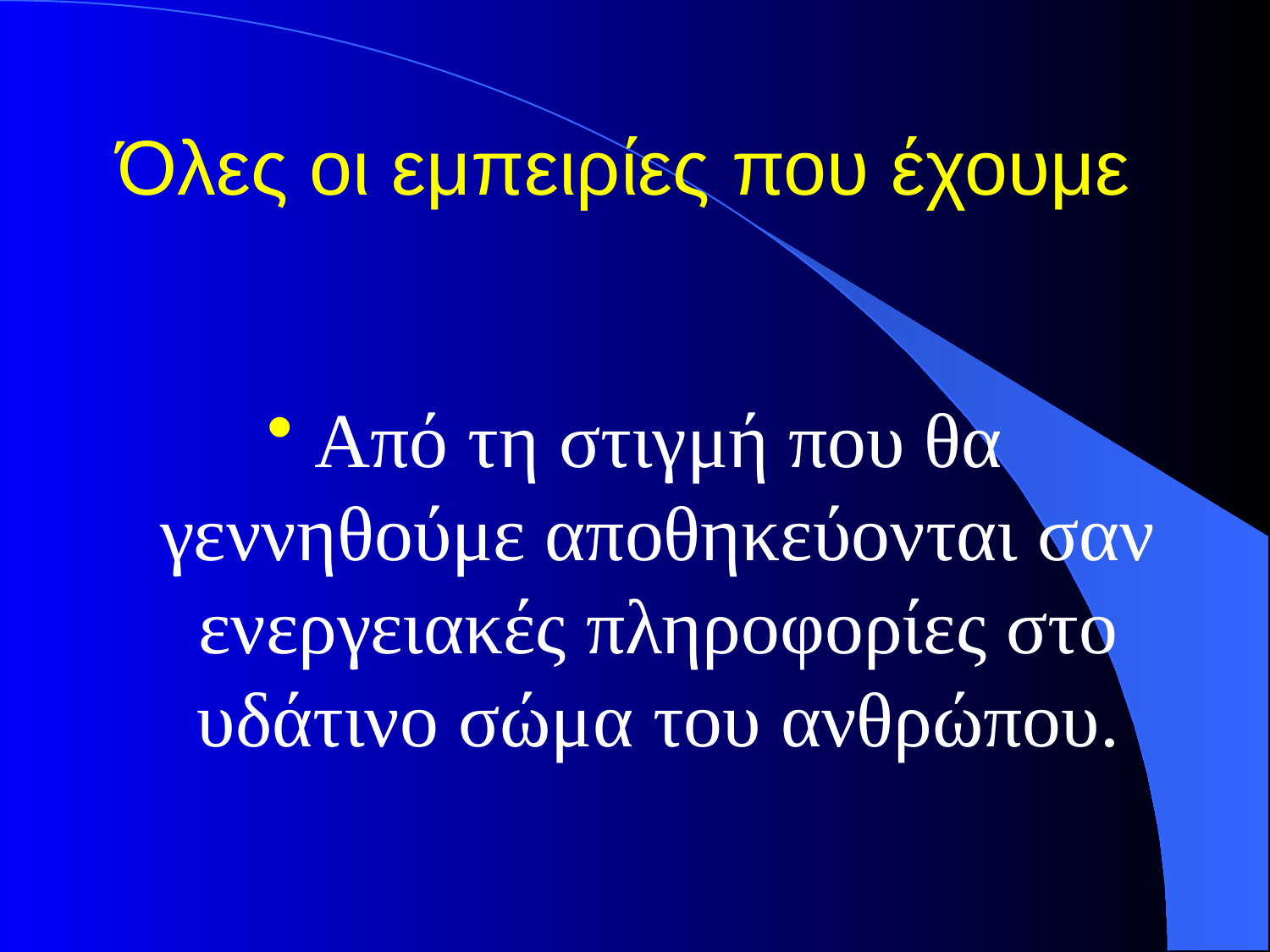

# Όλες οι εμπειρίες που έχουμε

Από τη στιγμή που θα γεννηθούμε αποθηκεύονται σαν ενεργειακές πληροφορίες στο υδάτινο σώμα του ανθρώπου.